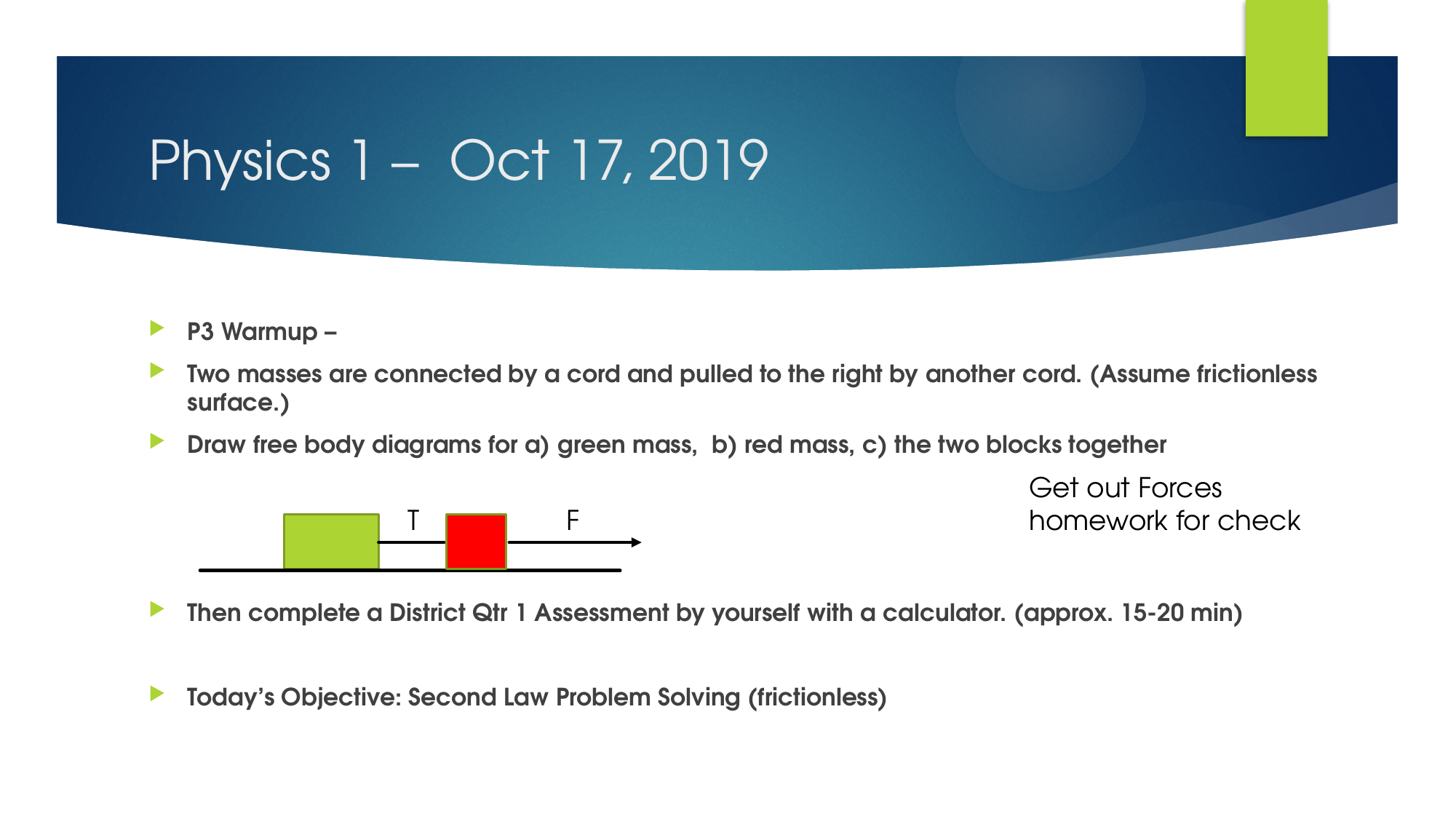

# Physics 1 –  Oct 17, 2019
P3 Warmup –
Two masses are connected by a cord and pulled to the right by another cord. (Assume frictionless surface.)
Draw free body diagrams for a) green mass,  b) red mass, c) the two blocks together

Then complete a District Qtr 1 Assessment by yourself with a calculator. (approx. 15-20 min)

Today’s Objective: Second Law Problem Solving (frictionless)

Get out Forces homework for check
F
T